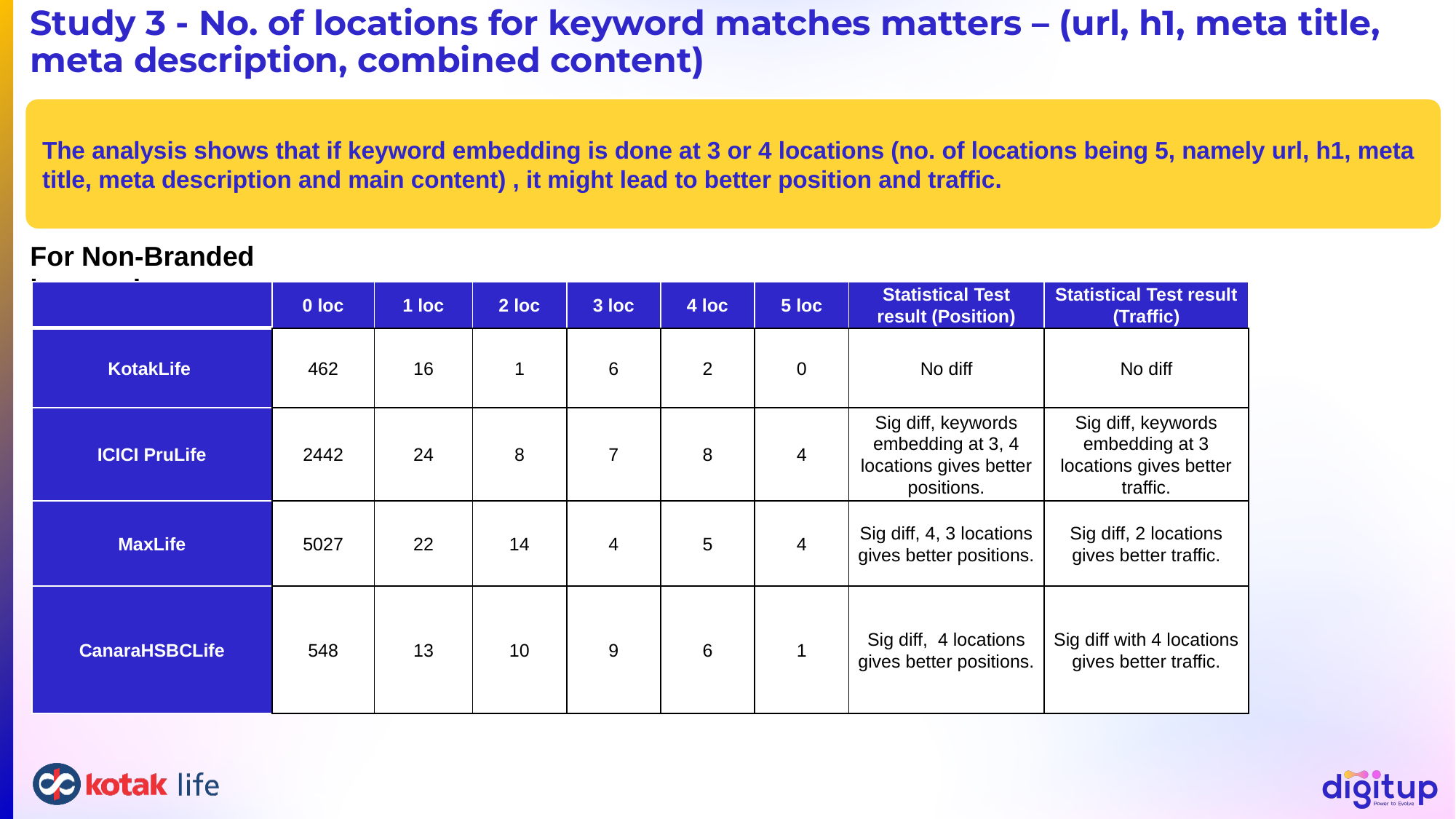

# Study 3 - No. of locations for keyword matches matters – (url, h1, meta title, meta description, combined content)

The analysis shows that if keyword embedding is done at 3 or 4 locations (no. of locations being 5, namely url, h1, meta title, meta description and main content) , it might lead to better position and traffic.
For Non-Branded keywords
|  | 0 loc | 1 loc | 2 loc | 3 loc | 4 loc | 5 loc | Statistical Test result (Position) | Statistical Test result (Traffic) |
| --- | --- | --- | --- | --- | --- | --- | --- | --- |
| KotakLife | 462 | 16 | 1 | 6 | 2 | 0 | No diff | No diff |
| ICICI PruLife | 2442 | 24 | 8 | 7 | 8 | 4 | Sig diff, keywords embedding at 3, 4 locations gives better positions. | Sig diff, keywords embedding at 3 locations gives better traffic. |
| MaxLife | 5027 | 22 | 14 | 4 | 5 | 4 | Sig diff, 4, 3 locations gives better positions. | Sig diff, 2 locations gives better traffic. |
| CanaraHSBCLife | 548 | 13 | 10 | 9 | 6 | 1 | Sig diff, 4 locations gives better positions. | Sig diff with 4 locations gives better traffic. |